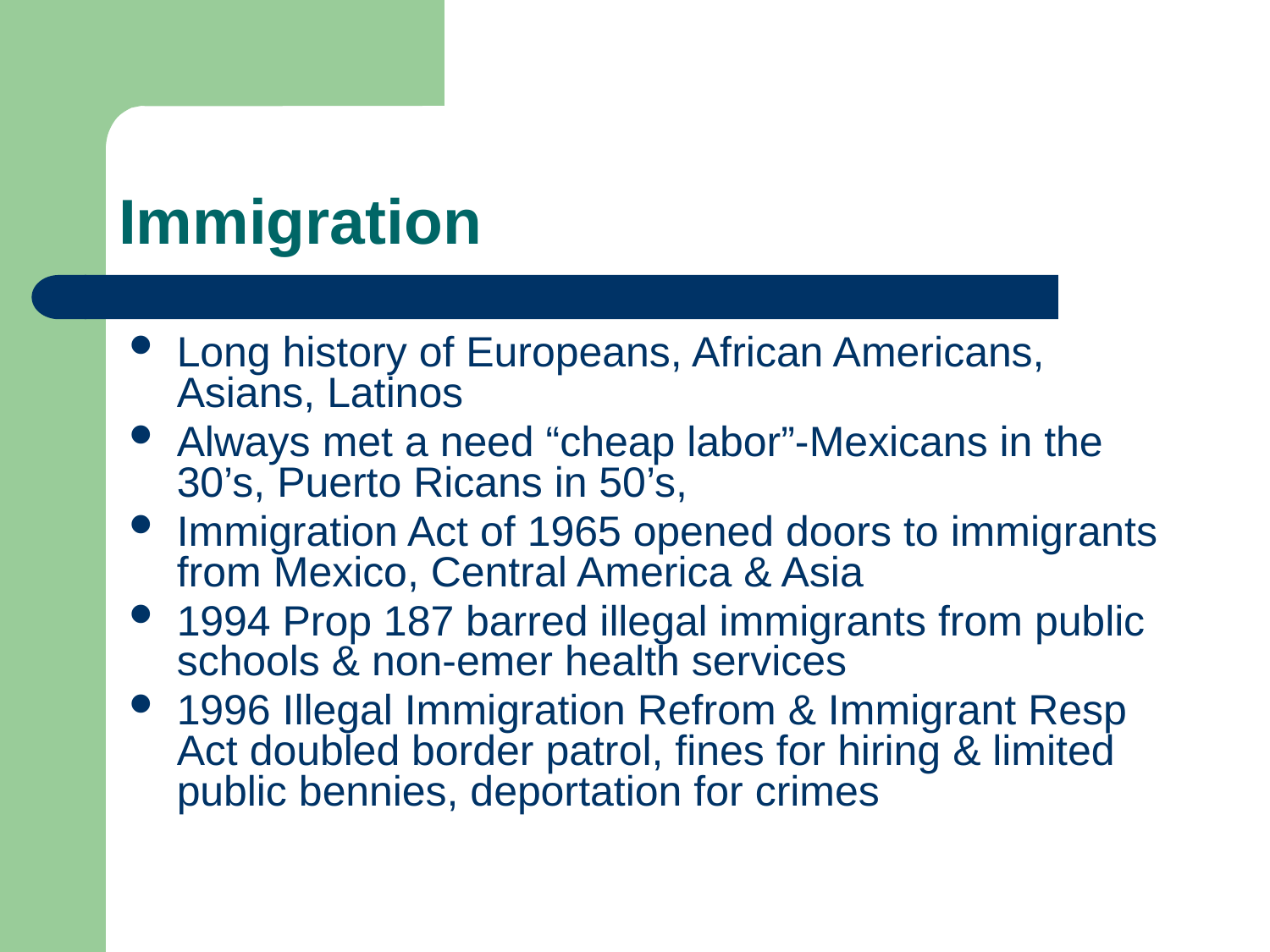

# Immigration
Long history of Europeans, African Americans, Asians, Latinos
Always met a need “cheap labor”-Mexicans in the 30’s, Puerto Ricans in 50’s,
Immigration Act of 1965 opened doors to immigrants from Mexico, Central America & Asia
1994 Prop 187 barred illegal immigrants from public schools & non-emer health services
1996 Illegal Immigration Refrom & Immigrant Resp Act doubled border patrol, fines for hiring & limited public bennies, deportation for crimes